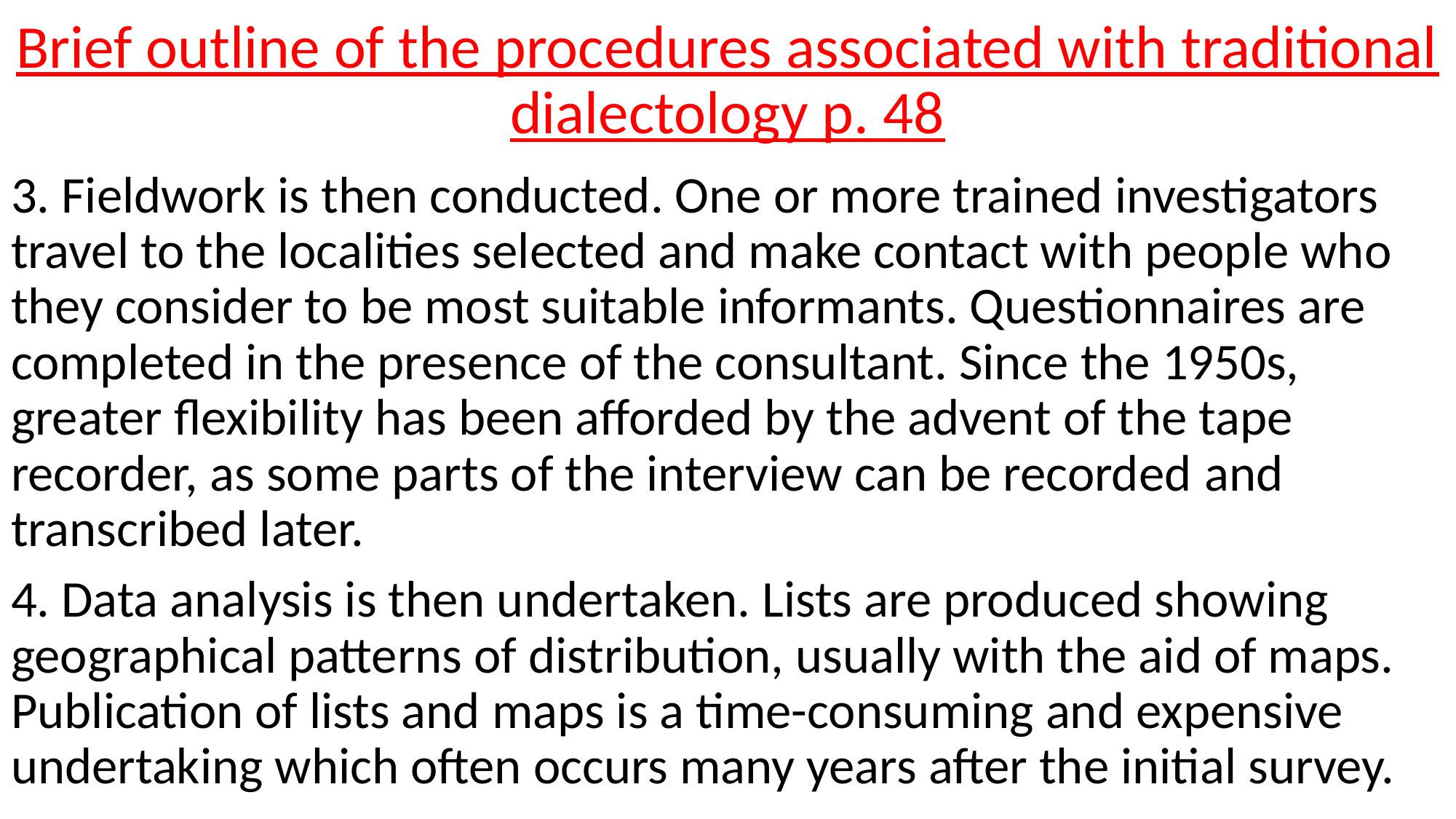

# Brief outline of the procedures associated with traditional dialectology p. 48
3. Fieldwork is then conducted. One or more trained investigators travel to the localities selected and make contact with people who they consider to be most suitable informants. Questionnaires are completed in the presence of the consultant. Since the 1950s, greater flexibility has been afforded by the advent of the tape recorder, as some parts of the interview can be recorded and transcribed later.
4. Data analysis is then undertaken. Lists are produced showing geographical patterns of distribution, usually with the aid of maps. Publication of lists and maps is a time-consuming and expensive undertaking which often occurs many years after the initial survey.